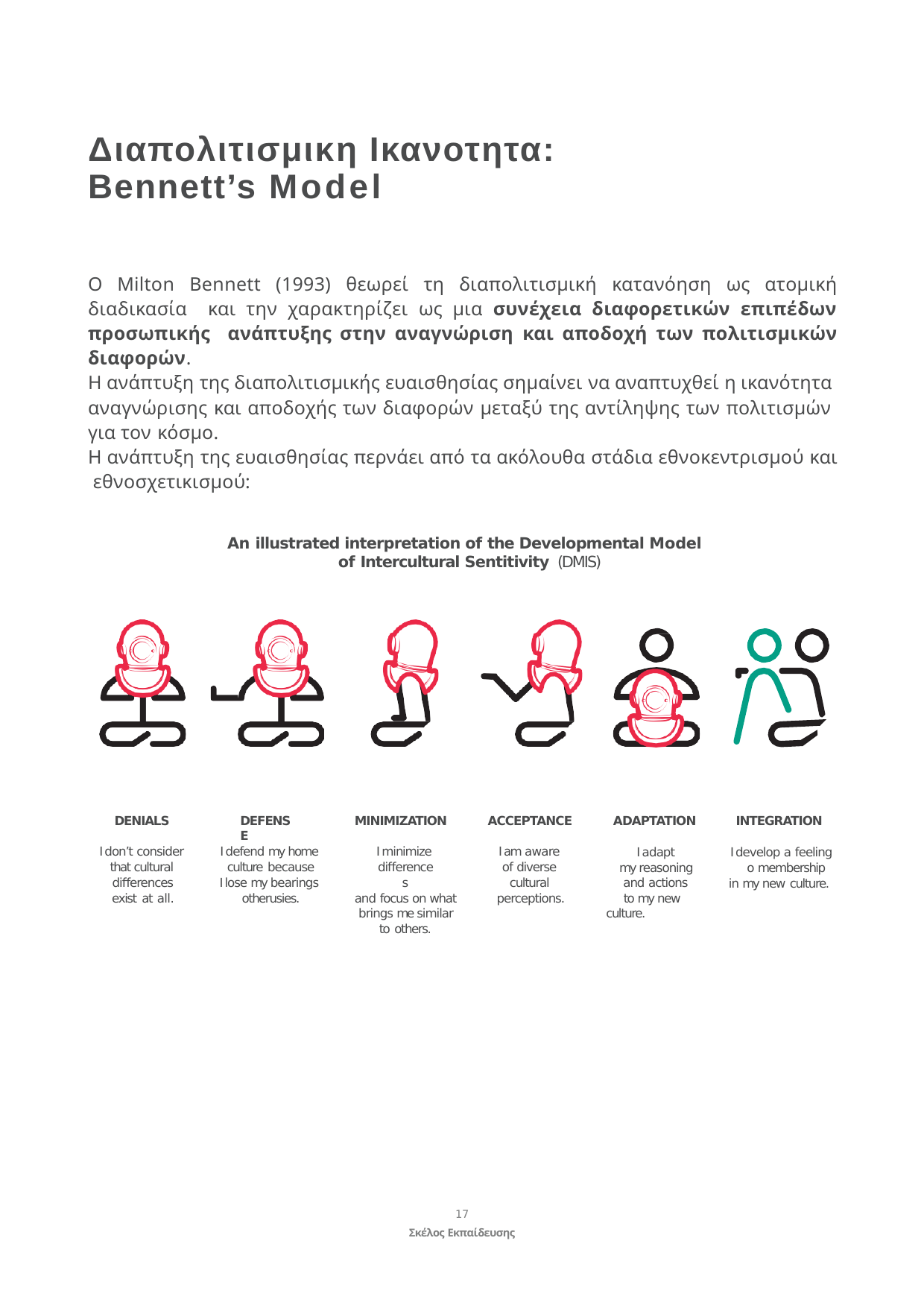

# Διαπολιτισμικη Ικανοτητα:  Bennett’s Model
Ο Milton Bennett (1993) θεωρεί τη διαπολιτισμική κατανόηση ως ατομική διαδικασία  και την χαρακτηρίζει ως μια συνέχεια διαφορετικών επιπέδων προσωπικής  ανάπτυξης στην αναγνώριση και αποδοχή των πολιτισμικών διαφορών.
Η ανάπτυξη της διαπολιτισμικής ευαισθησίας σημαίνει να αναπτυχθεί η ικανότητα  αναγνώρισης και αποδοχής των διαφορών μεταξύ της αντίληψης των πολιτισμών  για τον κόσμο.
Η ανάπτυξη της ευαισθησίας περνάει από τα ακόλουθα στάδια εθνοκεντρισμού και  εθνοσχετικισμού:

An illustrated interpretation of the Developmental Model  of Intercultural Sentitivity (DMIS)

MINIMIZATION
ACCEPTANCE
DENIALS
DEFENSE
ADAPTATION
INTEGRATION
I minimize  differences
and focus on what  brings me similar  to others.
I am aware  of diverse  cultural  perceptions.
I don’t consider  that cultural  differences exist  at all.
I defend my home  culture because
I lose my bearings  otherusies.
I adapt  my reasoning  and actions
to my new culture.
I develop a feeling  o membership
in my new culture.
17
Σκέλος Εκπαίδευσης